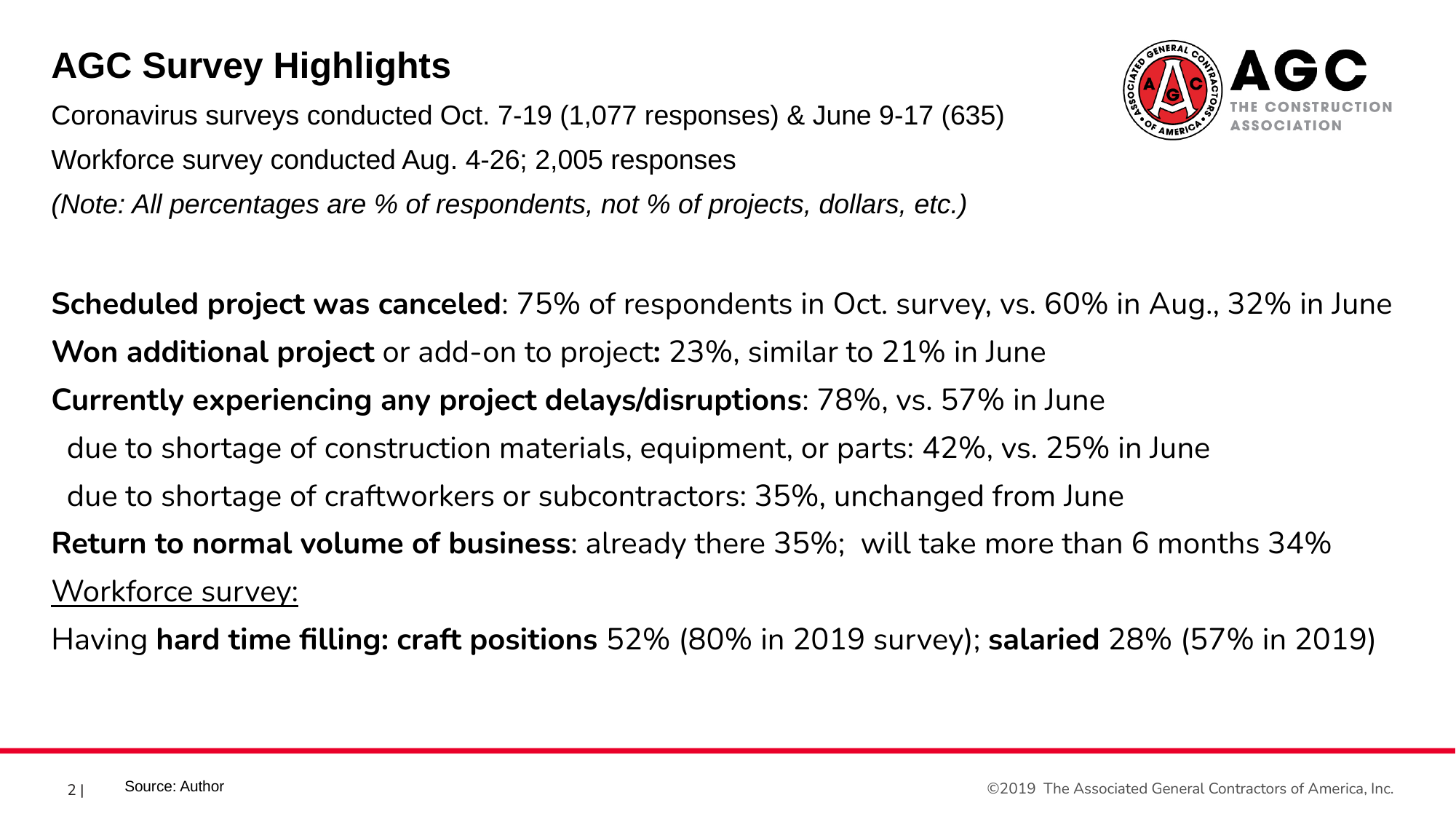

AGC Survey Highlights
Coronavirus surveys conducted Oct. 7-19 (1,077 responses) & June 9-17 (635)
Workforce survey conducted Aug. 4-26; 2,005 responses
(Note: All percentages are % of respondents, not % of projects, dollars, etc.)

Scheduled project was canceled: 75% of respondents in Oct. survey, vs. 60% in Aug., 32% in June
Won additional project or add-on to project: 23%, similar to 21% in June
Currently experiencing any project delays/disruptions: 78%, vs. 57% in June
  due to shortage of construction materials, equipment, or parts: 42%, vs. 25% in June
  due to shortage of craftworkers or subcontractors: 35%, unchanged from June
Return to normal volume of business: already there 35%;  will take more than 6 months 34%
Workforce survey:
Having hard time filling: craft positions 52% (80% in 2019 survey); salaried 28% (57% in 2019)
Source: Author